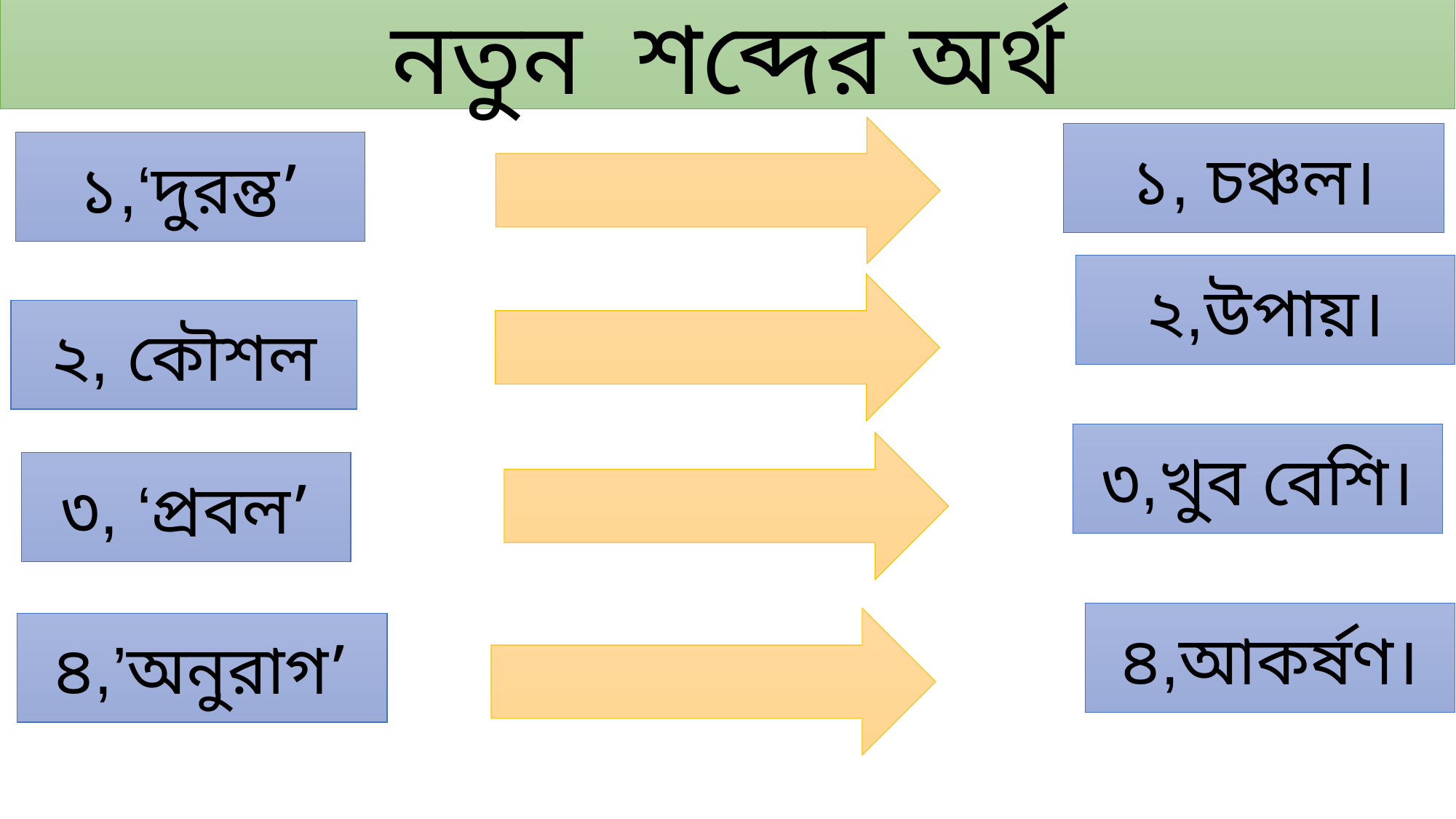

নতুন  শব্দের অর্থ

১, চঞ্চল।
১,‘দুরন্ত’
২,উপায়।

২, কৌশল
৩,খুব বেশি।

৩, ‘প্রবল’

৪,আকর্ষণ।

৪,’অনুরাগ’